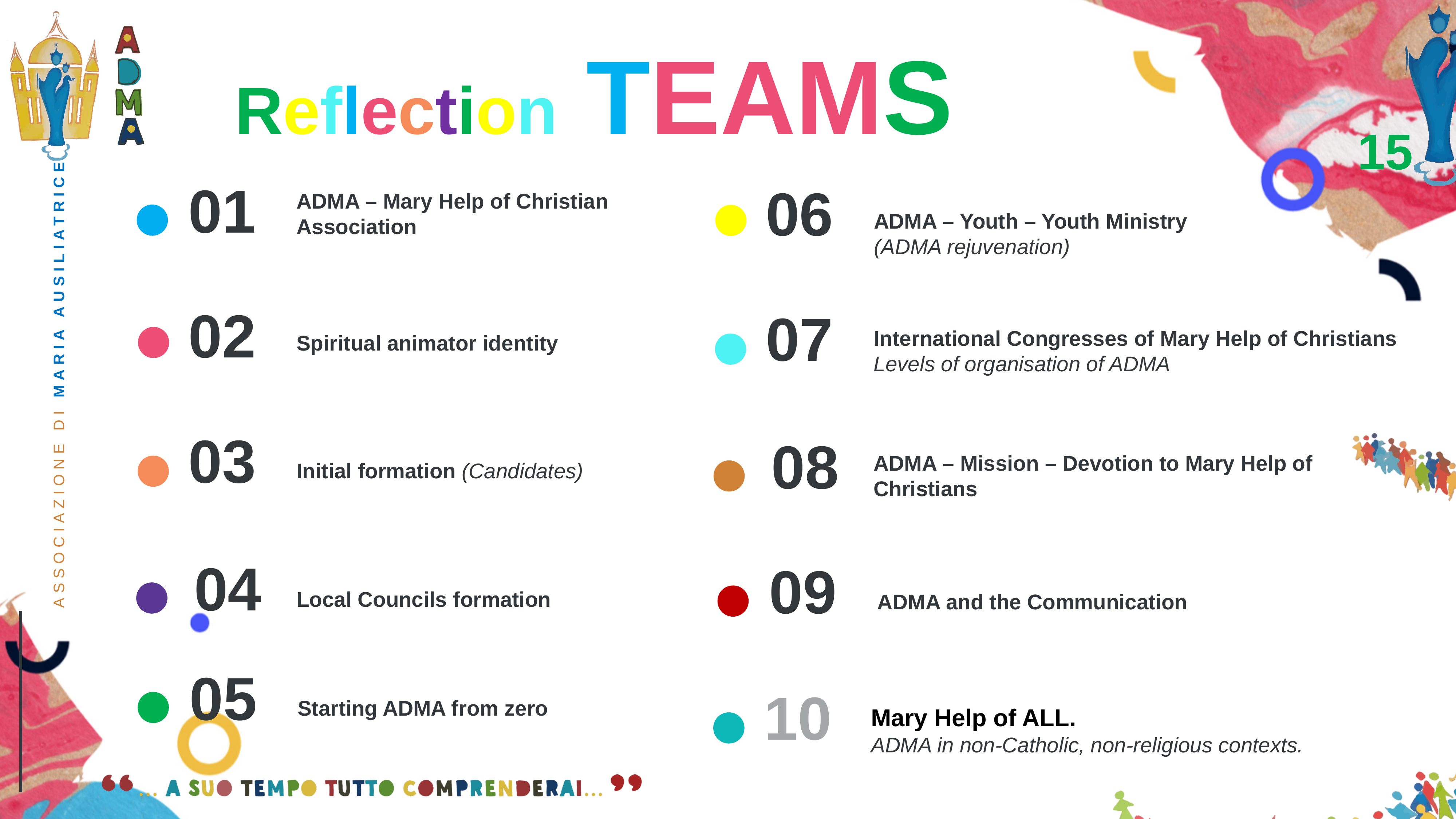

Reflection TEAMS
15
01
06
ADMA – Mary Help of Christian Association

ADMA – Youth – Youth Ministry  (ADMA rejuvenation)
02
07
International Congresses of Mary Help of Christians
Levels of organisation of ADMA
Spiritual animator identity

03
08
ADMA – Mission – Devotion to Mary Help of Christians
Initial formation (Candidates)

04
09

Local Councils formation

ADMA and the Communication

05
10
Starting ADMA from zero

Mary Help of ALL.
ADMA in non-Catholic, non-religious contexts.